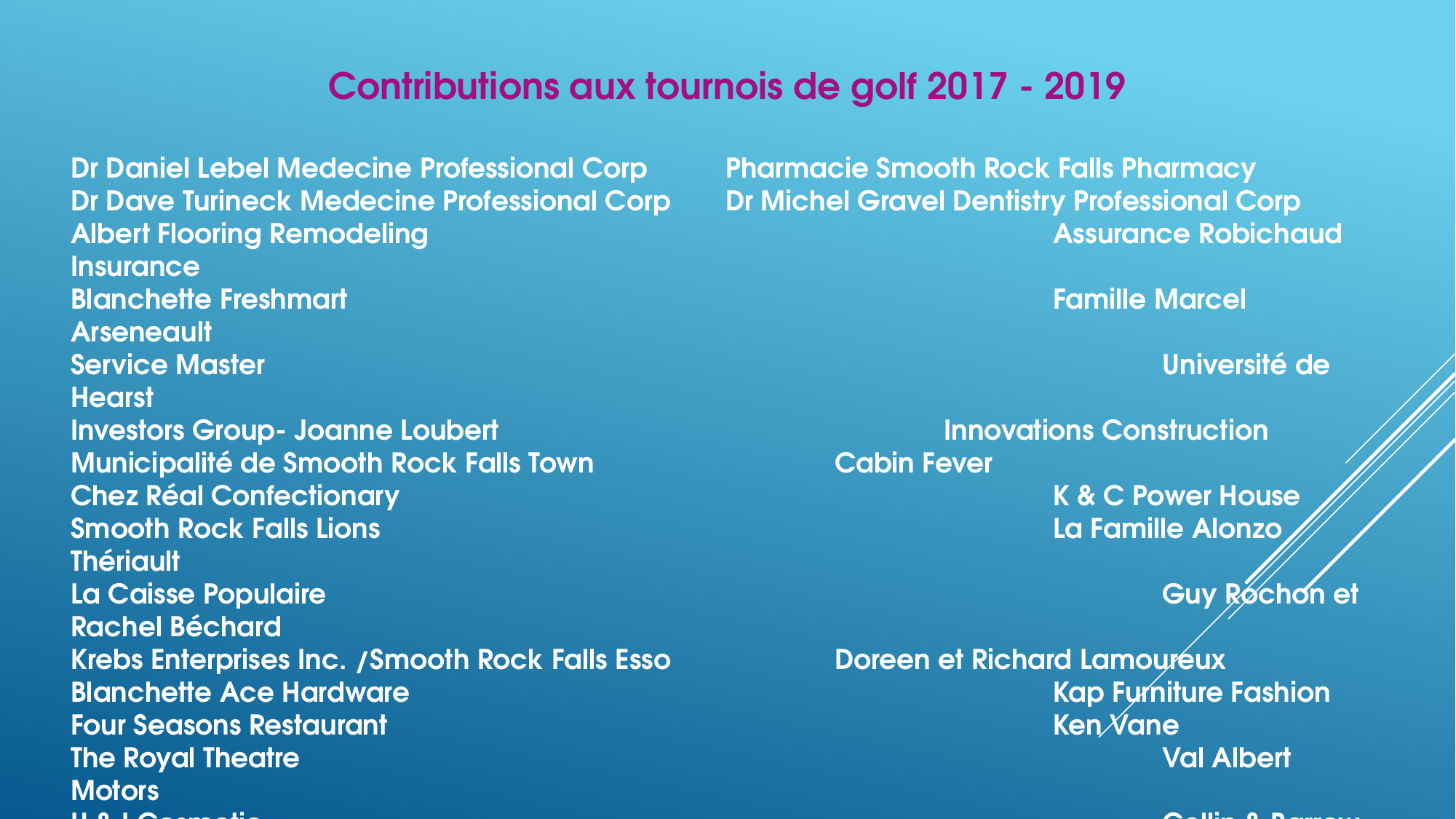

Contributions aux tournois de golf 2017 - 2019

Dr Daniel Lebel Medecine Professional Corp    	Pharmacie Smooth Rock Falls Pharmacy
Dr Dave Turineck Medecine Professional Corp	Dr Michel Gravel Dentistry Professional Corp
Albert Flooring Remodeling						Assurance Robichaud Insurance
Blanchette Freshmart							Famille Marcel Arseneault
Service Master									Université de Hearst
Investors Group- Joanne Loubert					Innovations Construction
Municipalité de Smooth Rock Falls Town			Cabin Fever
Chez Réal Confectionary						K & C Power House
Smooth Rock Falls Lions							La Famille Alonzo Thériault
La Caisse Populaire								Guy Rochon et Rachel Béchard
Krebs Enterprises Inc. /Smooth Rock Falls Esso		Doreen et Richard Lamoureux
Blanchette Ace Hardware						Kap Furniture Fashion
Four Seasons Restaurant							Ken Vane
The Royal Theatre								Val Albert Motors
U & I Cosmetic									Collin & Barrow
Tina Hair Salon									Mimi Hair Salon
Leon’s Furniture